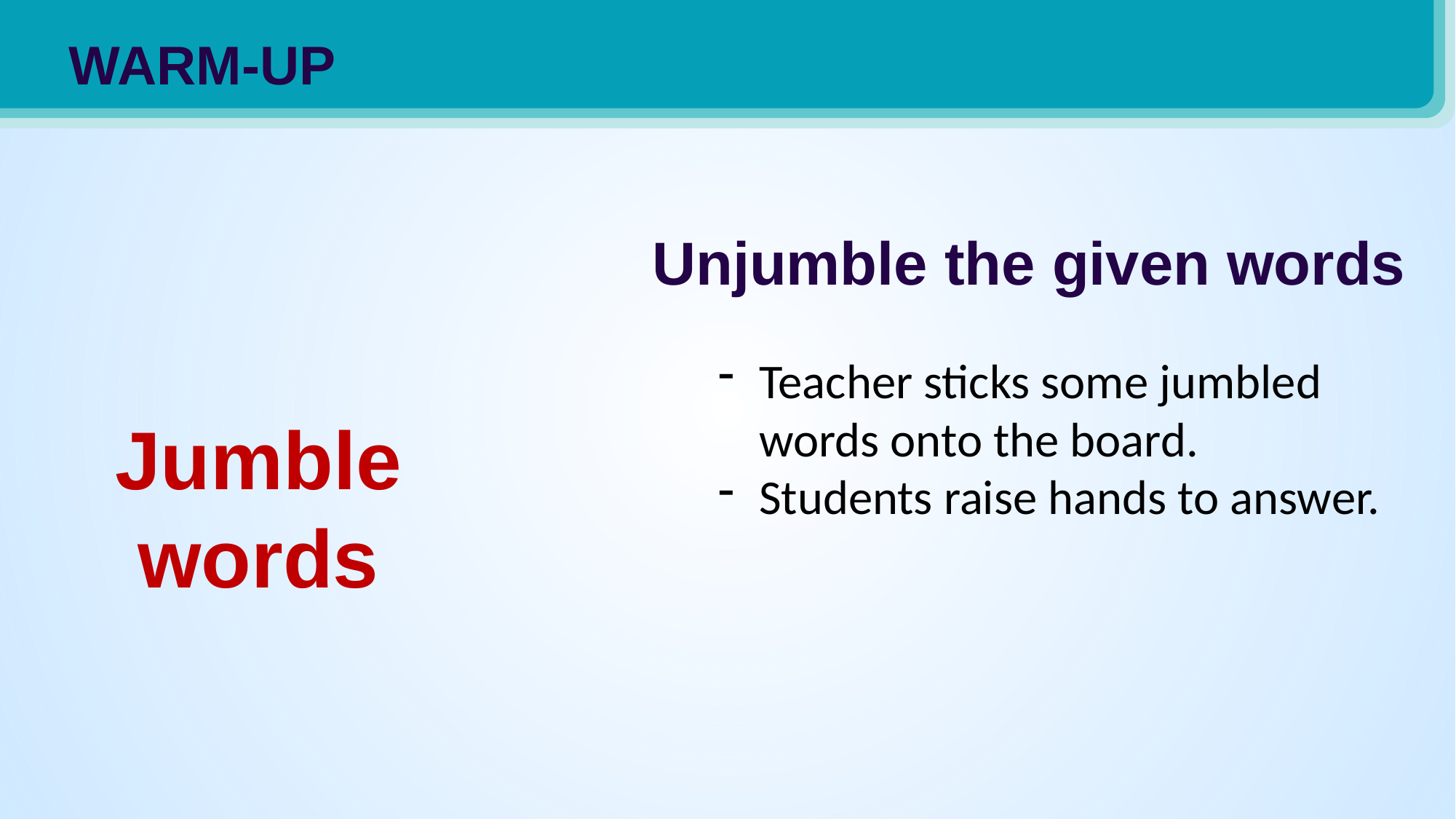

WARM-UP
Unjumble the given words
Teacher sticks some jumbled words onto the board.
Students raise hands to answer.
Jumble words